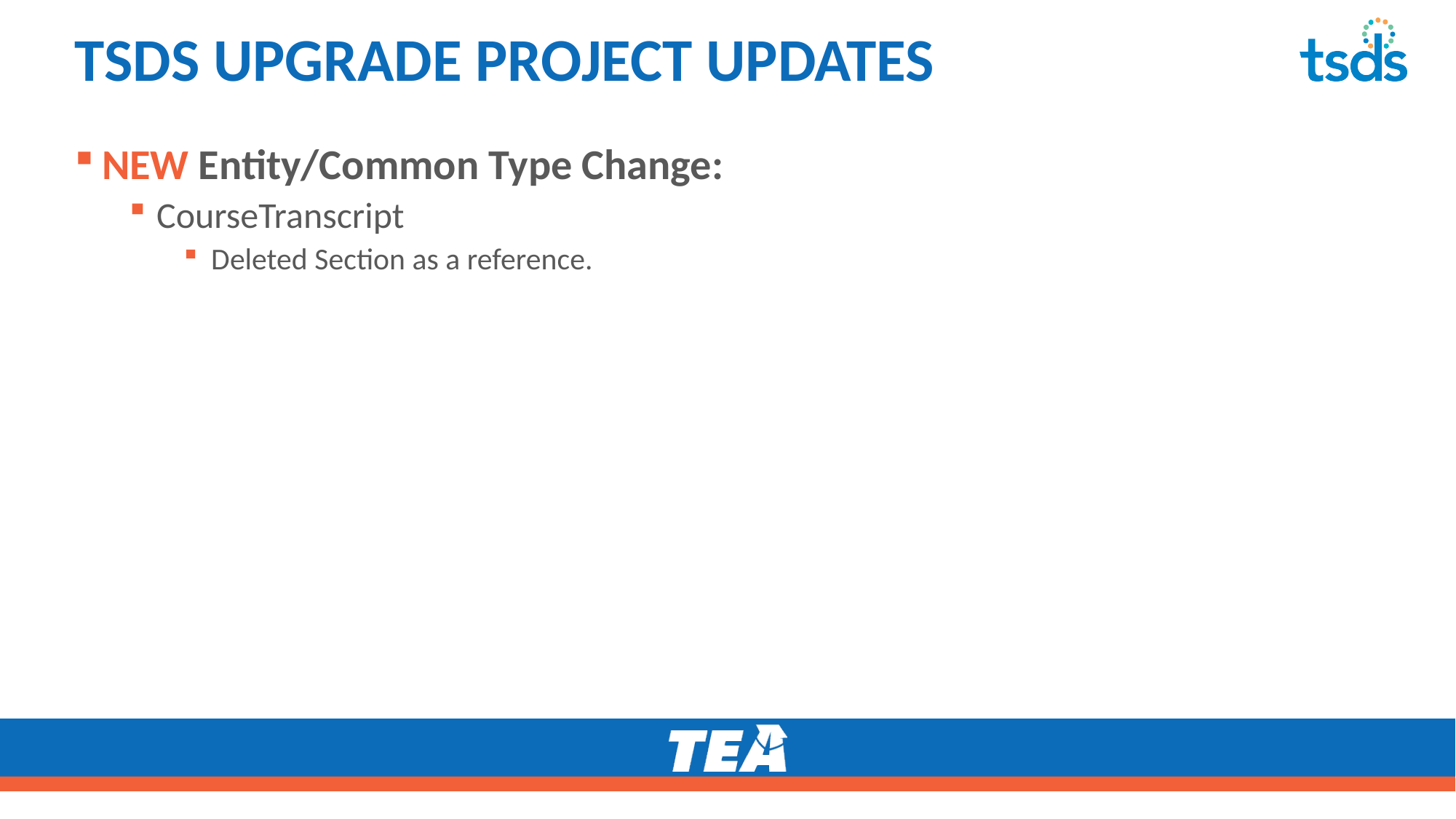

# TSDS UPGRADE PROJECT UPDATES 850
NEW Entity/Common Type Change:
CourseTranscript
Deleted Section as a reference.